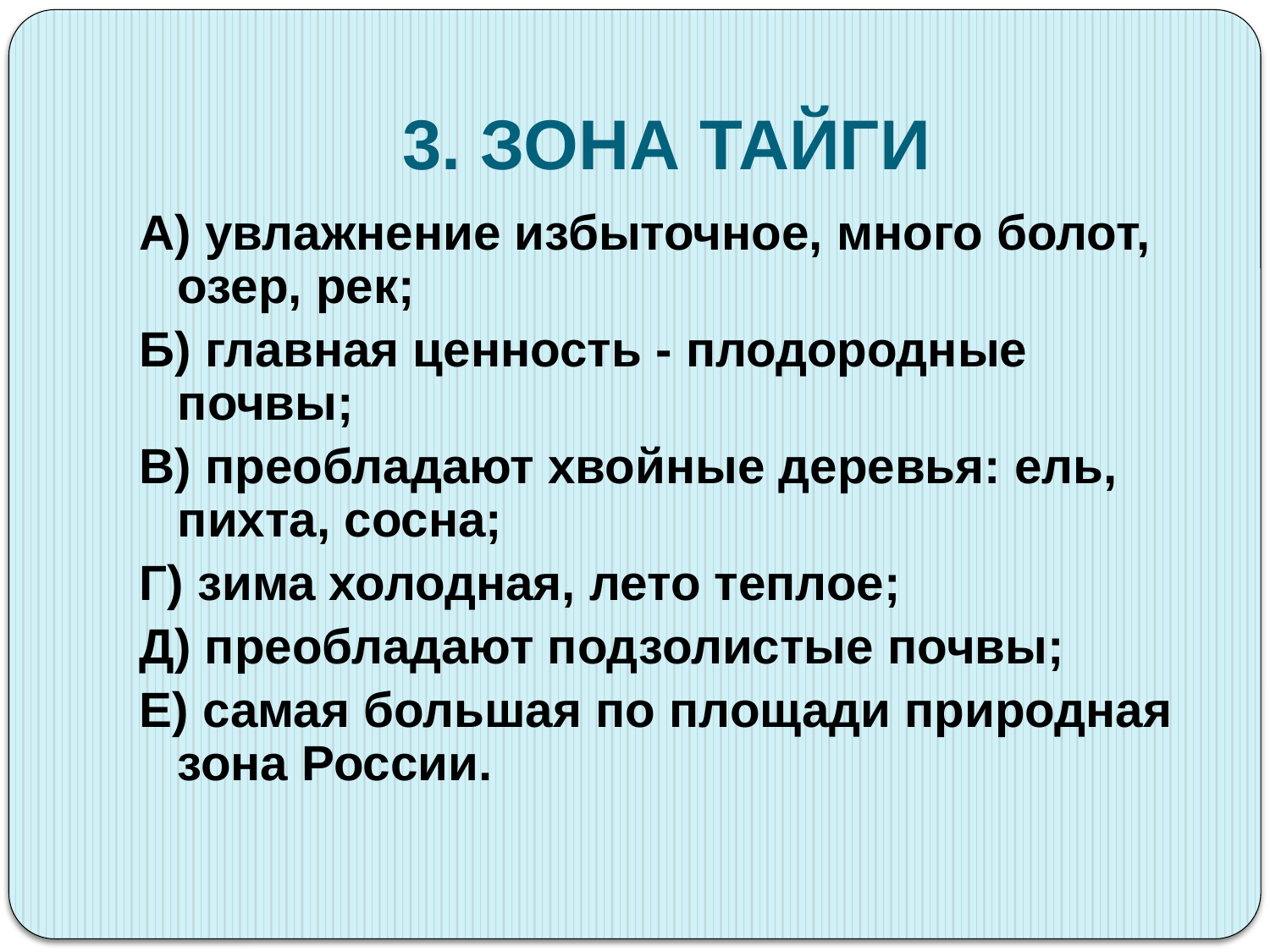

# 3. ЗОНА ТАЙГИ
А) увлажнение избыточное, много болот, озер, рек;
Б) главная ценность - плодородные почвы;
В) преобладают хвойные деревья: ель, пихта, сосна;
Г) зима холодная, лето теплое;
Д) преобладают подзолистые почвы;
Е) самая большая по площади природная зона России.